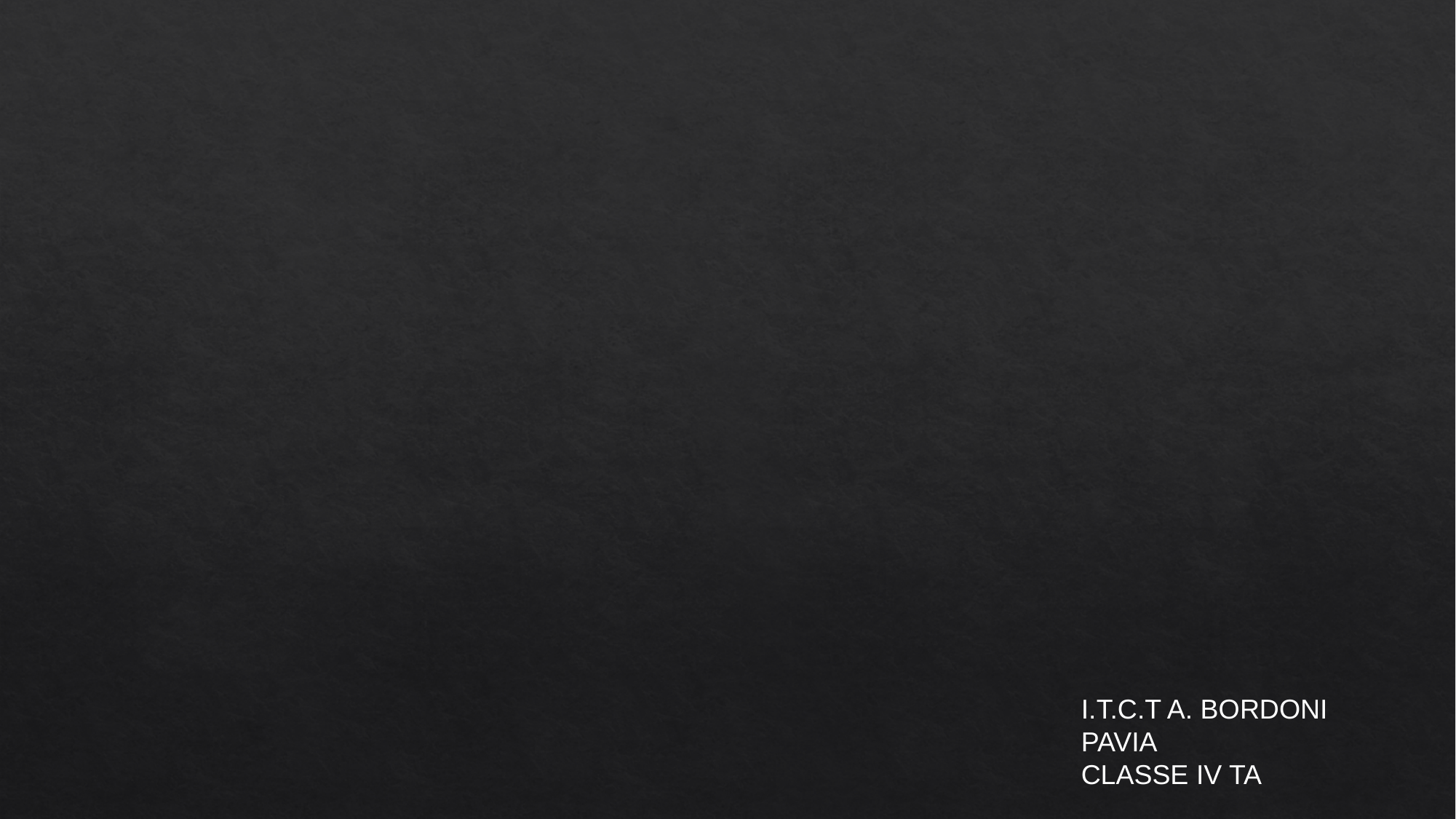

I.T.C.T A. BORDONI
PAVIA
CLASSE IV TA